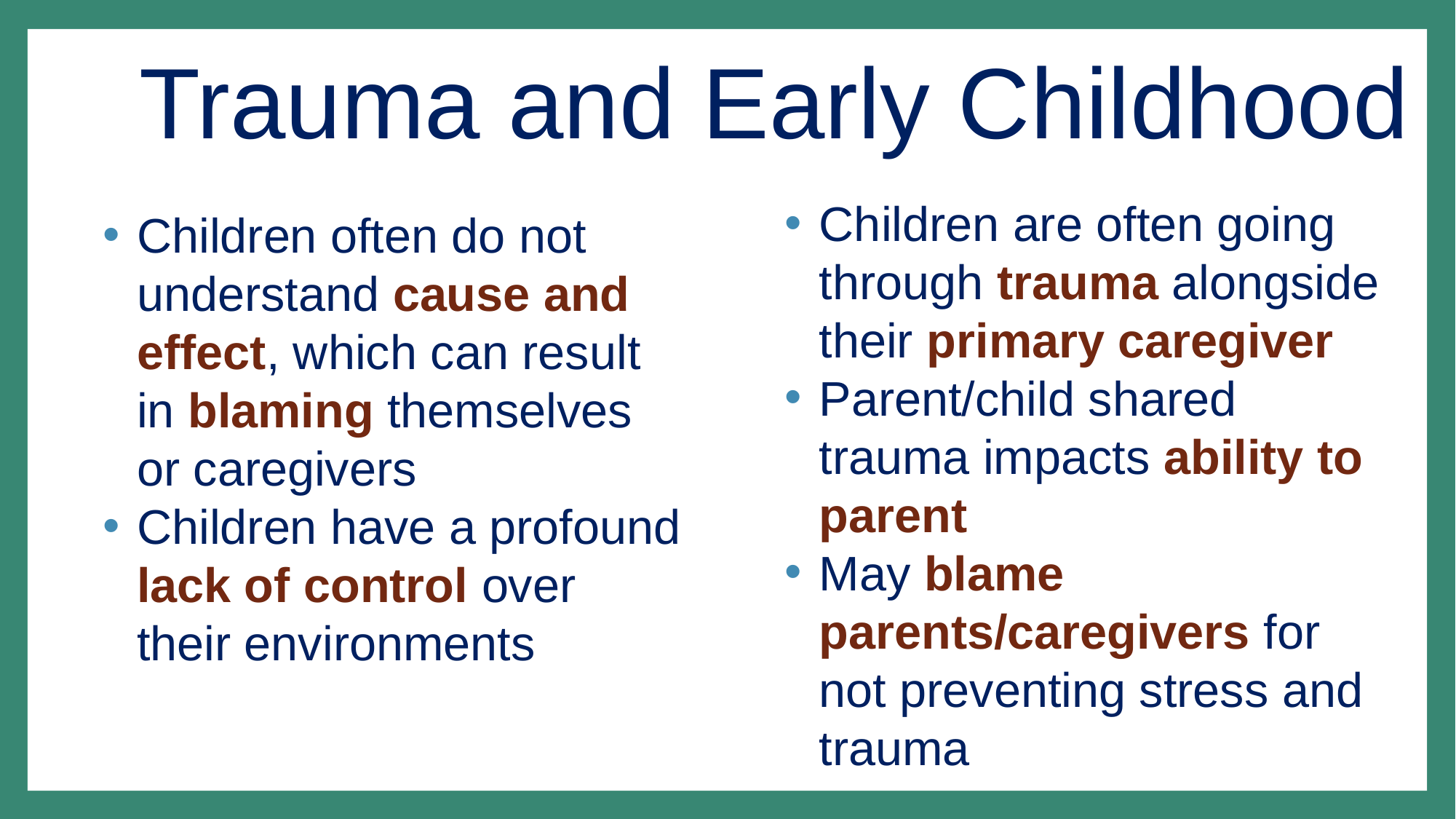

Trauma and Early Childhood
Children are often going through trauma alongside their primary caregiver
Parent/child shared trauma impacts ability to parent
May blame parents/caregivers for not preventing stress and trauma

Children often do not understand cause and effect, which can result in blaming themselves or caregivers
Children have a profound lack of control over their environments